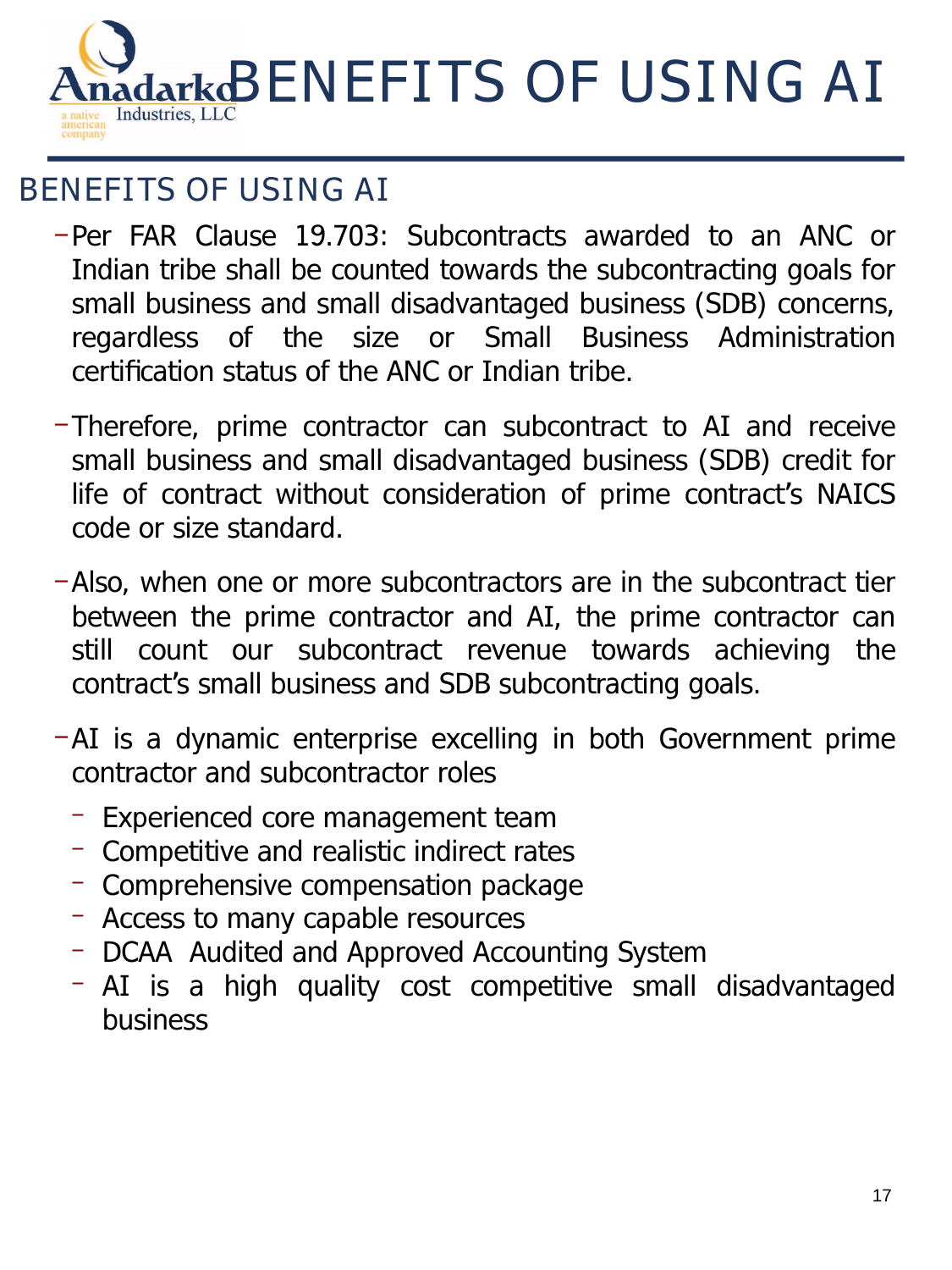

# Benefits of Using AI
Benefits of Using AI
Per FAR Clause 19.703: Subcontracts awarded to an ANC or Indian tribe shall be counted towards the subcontracting goals for small business and small disadvantaged business (SDB) concerns, regardless of the size or Small Business Administration certification status of the ANC or Indian tribe.
Therefore, prime contractor can subcontract to AI and receive small business and small disadvantaged business (SDB) credit for life of contract without consideration of prime contract’s NAICS code or size standard.
Also, when one or more subcontractors are in the subcontract tier between the prime contractor and AI, the prime contractor can still count our subcontract revenue towards achieving the contract’s small business and SDB subcontracting goals.
AI is a dynamic enterprise excelling in both Government prime contractor and subcontractor roles
Experienced core management team
Competitive and realistic indirect rates
Comprehensive compensation package
Access to many capable resources
DCAA  Audited and Approved Accounting System
AI is a high quality cost competitive small disadvantaged business

17